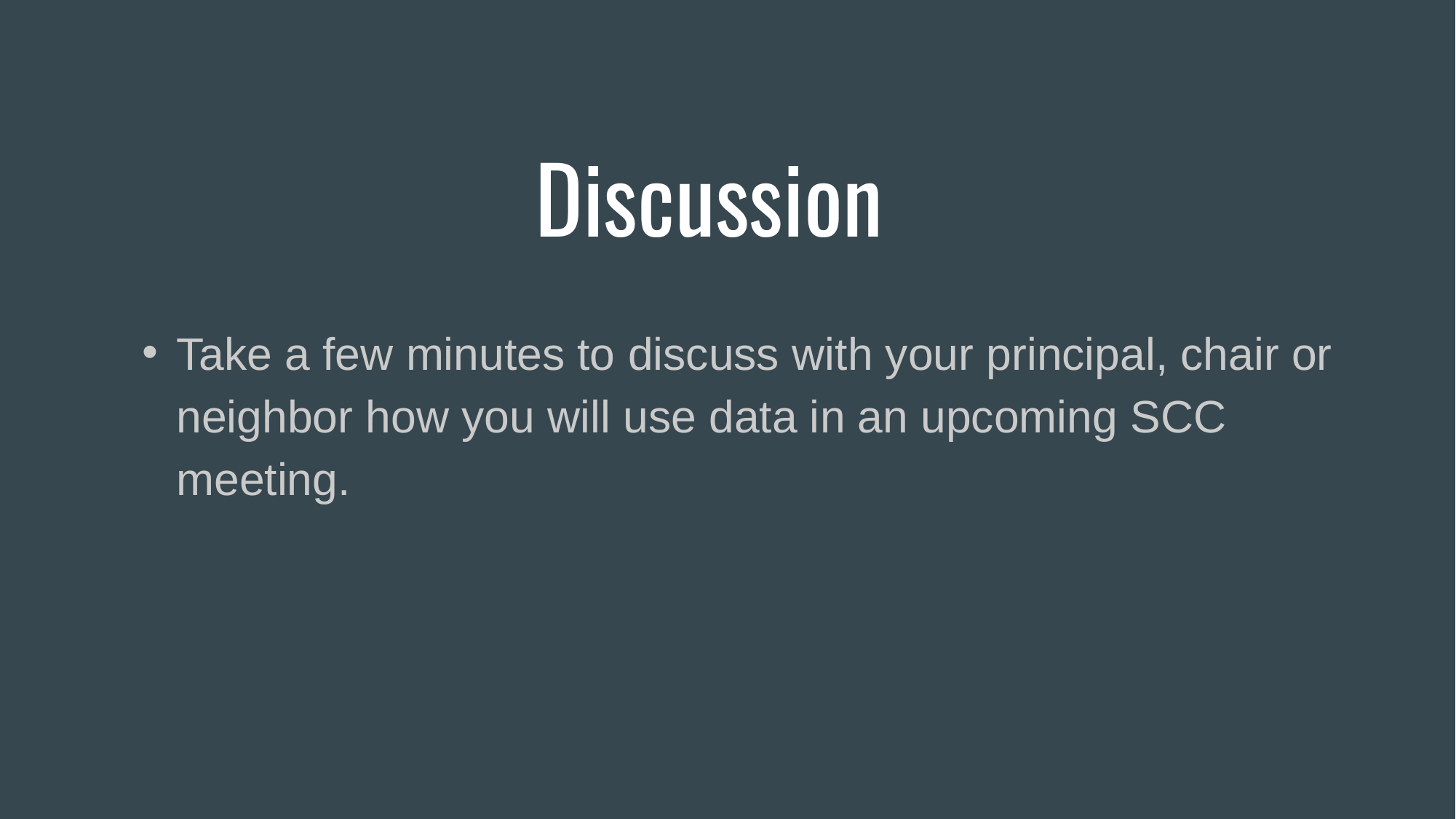

# Discussion
Take a few minutes to discuss with your principal, chair or neighbor how you will use data in an upcoming SCC meeting.